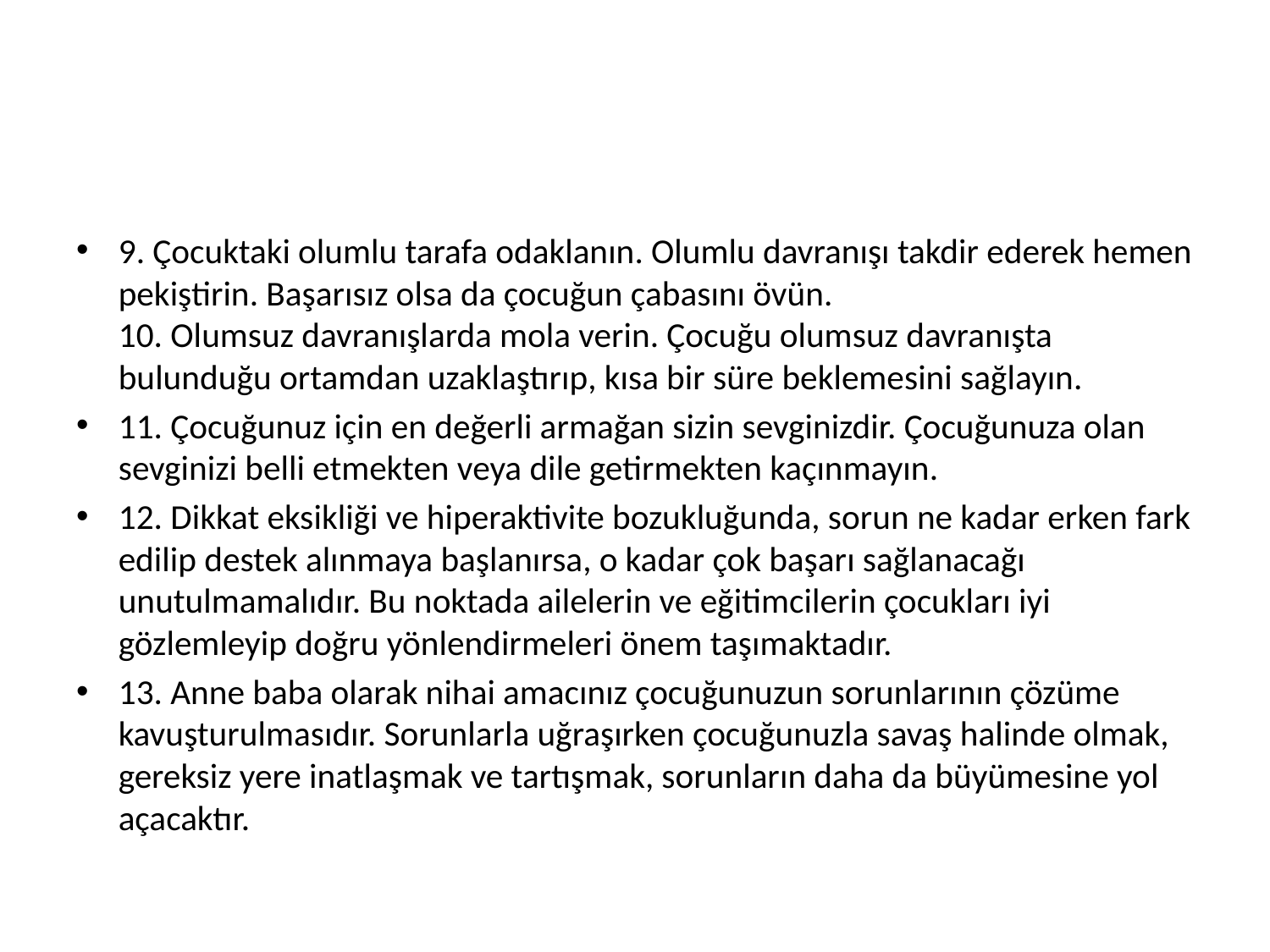

9. Çocuktaki olumlu tarafa odaklanın. Olumlu davranışı takdir ederek hemen pekiştirin. Başarısız olsa da çocuğun çabasını övün.
10. Olumsuz davranışlarda mola verin. Çocuğu olumsuz davranışta bulunduğu ortamdan uzaklaştırıp, kısa bir süre beklemesini sağlayın.
11. Çocuğunuz için en değerli armağan sizin sevginizdir. Çocuğunuza olan sevginizi belli etmekten veya dile getirmekten kaçınmayın.
12. Dikkat eksikliği ve hiperaktivite bozukluğunda, sorun ne kadar erken fark edilip destek alınmaya başlanırsa, o kadar çok başarı sağlanacağı unutulmamalıdır. Bu noktada ailelerin ve eğitimcilerin çocukları iyi gözlemleyip doğru yönlendirmeleri önem taşımaktadır.
13. Anne baba olarak nihai amacınız çocuğunuzun sorunlarının çözüme kavuşturulmasıdır. Sorunlarla uğraşırken çocuğunuzla savaş halinde olmak, gereksiz yere inatlaşmak ve tartışmak, sorunların daha da büyümesine yol açacaktır.